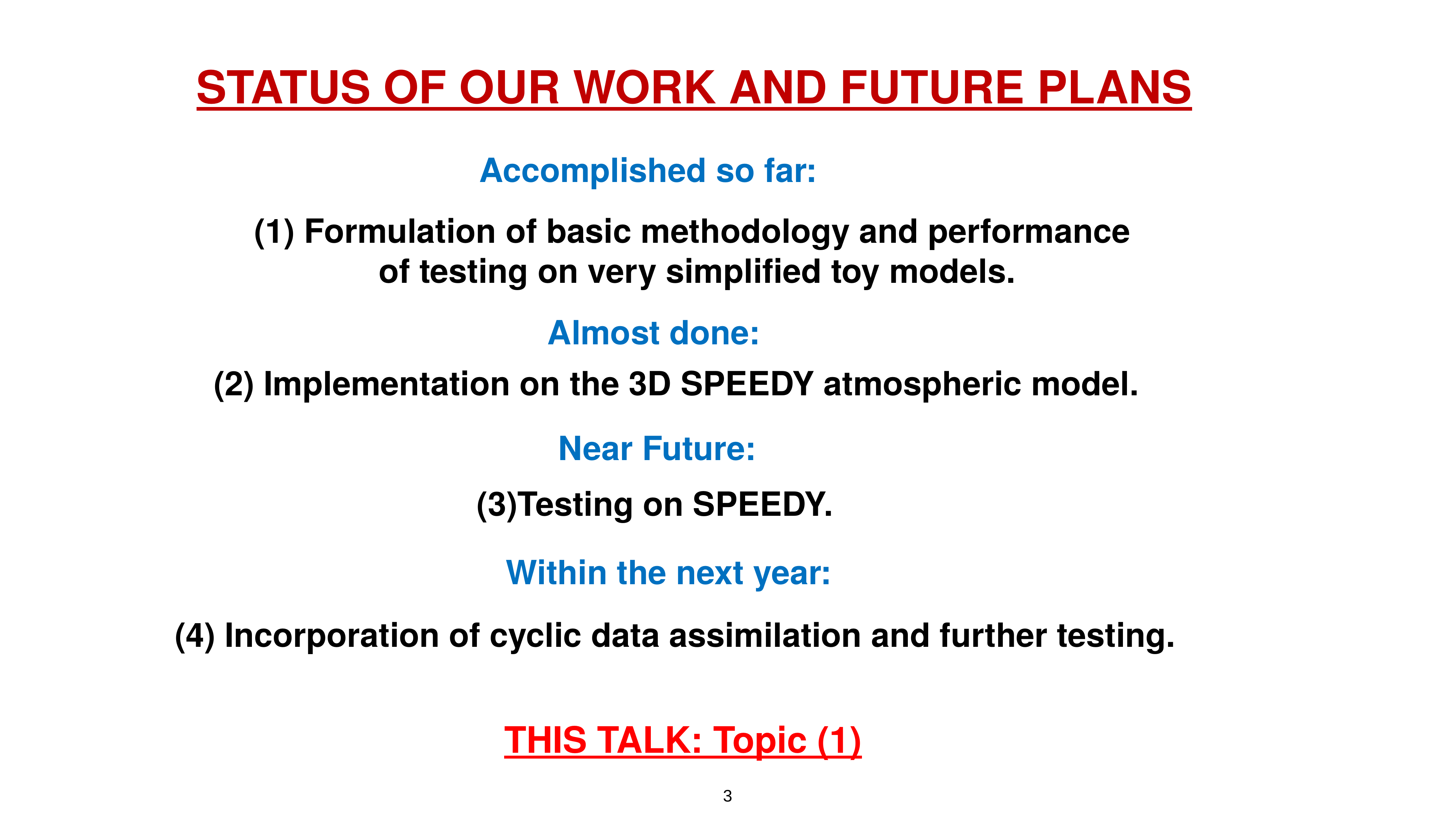

STATUS OF OUR WORK AND FUTURE PLANS
Accomplished so far:
(1) Formulation of basic methodology and performance
of testing on very simplified toy models.
Almost done:
(2) Implementation on the 3D SPEEDY atmospheric model.
Near Future:
(3)Testing on SPEEDY.
Within the next year:
(4) Incorporation of cyclic data assimilation and further testing.
THIS TALK: Topic (1)
3